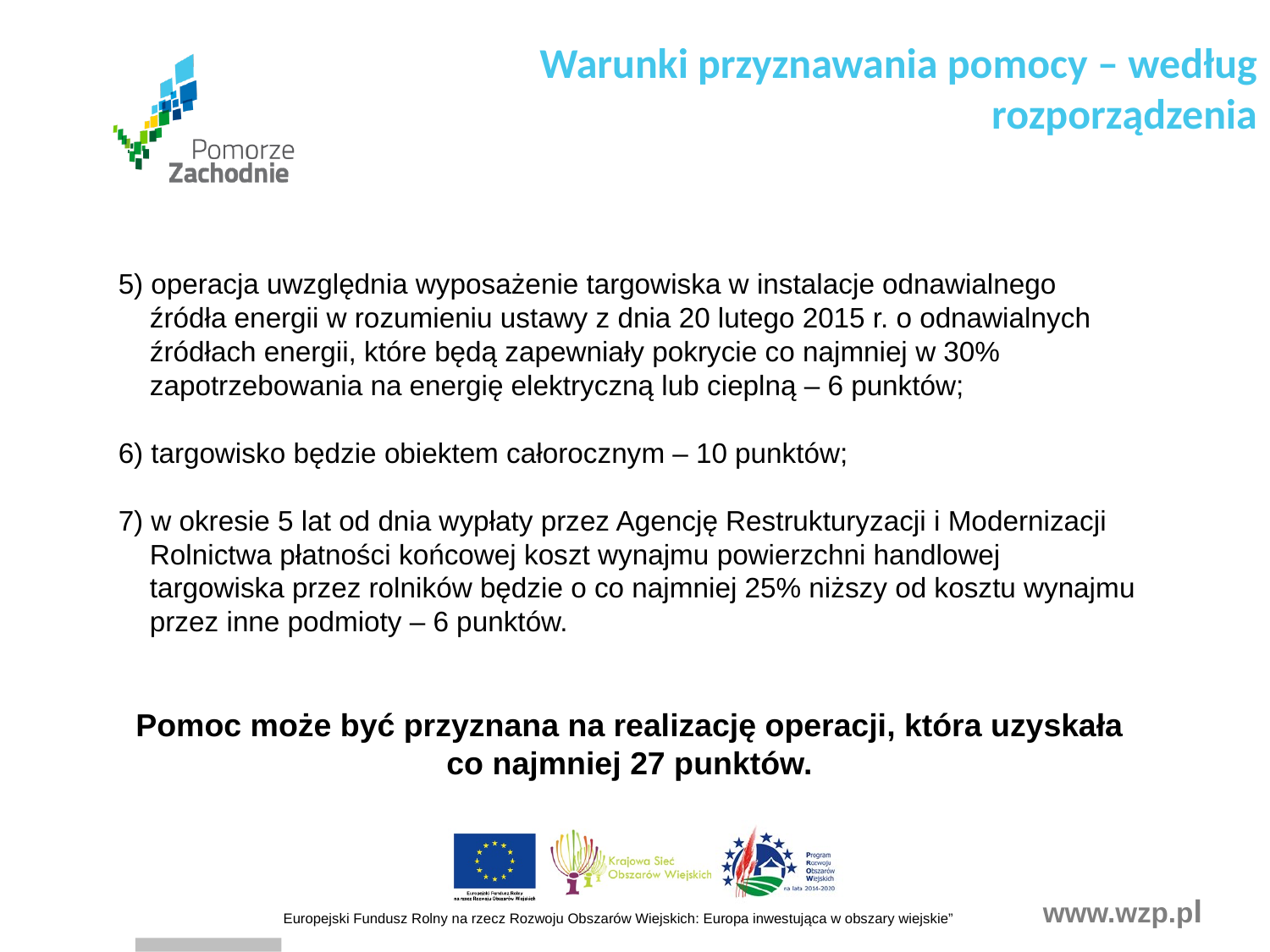

Warunki przyznawania pomocy – według rozporządzenia
5) operacja uwzględnia wyposażenie targowiska w instalacje odnawialnego
    źródła energii w rozumieniu ustawy z dnia 20 lutego 2015 r. o odnawialnych
    źródłach energii, które będą zapewniały pokrycie co najmniej w 30%
    zapotrzebowania na energię elektryczną lub cieplną – 6 punktów;

6) targowisko będzie obiektem całorocznym – 10 punktów;

7) w okresie 5 lat od dnia wypłaty przez Agencję Restrukturyzacji i Modernizacji
    Rolnictwa płatności końcowej koszt wynajmu powierzchni handlowej
    targowiska przez rolników będzie o co najmniej 25% niższy od kosztu wynajmu
    przez inne podmioty – 6 punktów.

Pomoc może być przyznana na realizację operacji, która uzyskała co najmniej 27 punktów.